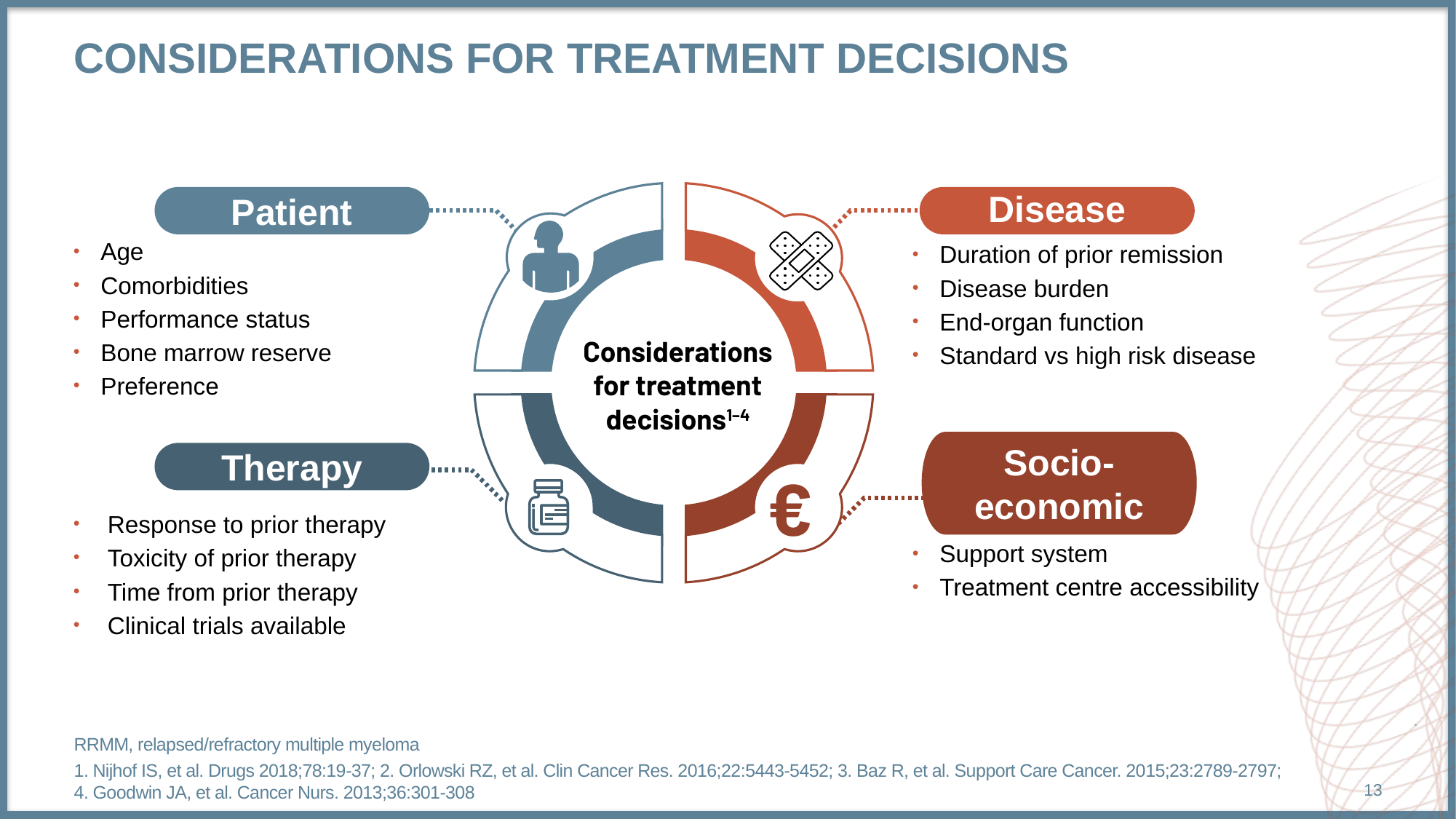

# Considerations for treatment decisions

Patient
Disease

Age
Comorbidities
Performance status
Bone marrow reserve
Preference

Duration of prior remission
Disease burden
End-organ function
Standard vs high risk disease
Considerations for treatment decisions1–4

Socio-economic
Therapy
€

Response to prior therapy
Toxicity of prior therapy
Time from prior therapy
Clinical trials available
Support system
Treatment centre accessibility
.
RRMM, relapsed/refractory multiple myeloma
1. Nijhof IS, et al. Drugs 2018;78:19-37; 2. Orlowski RZ, et al. Clin Cancer Res. 2016;22:5443-5452; 3. Baz R, et al. Support Care Cancer. 2015;23:2789-2797;
4. Goodwin JA, et al. Cancer Nurs. 2013;36:301-308
13